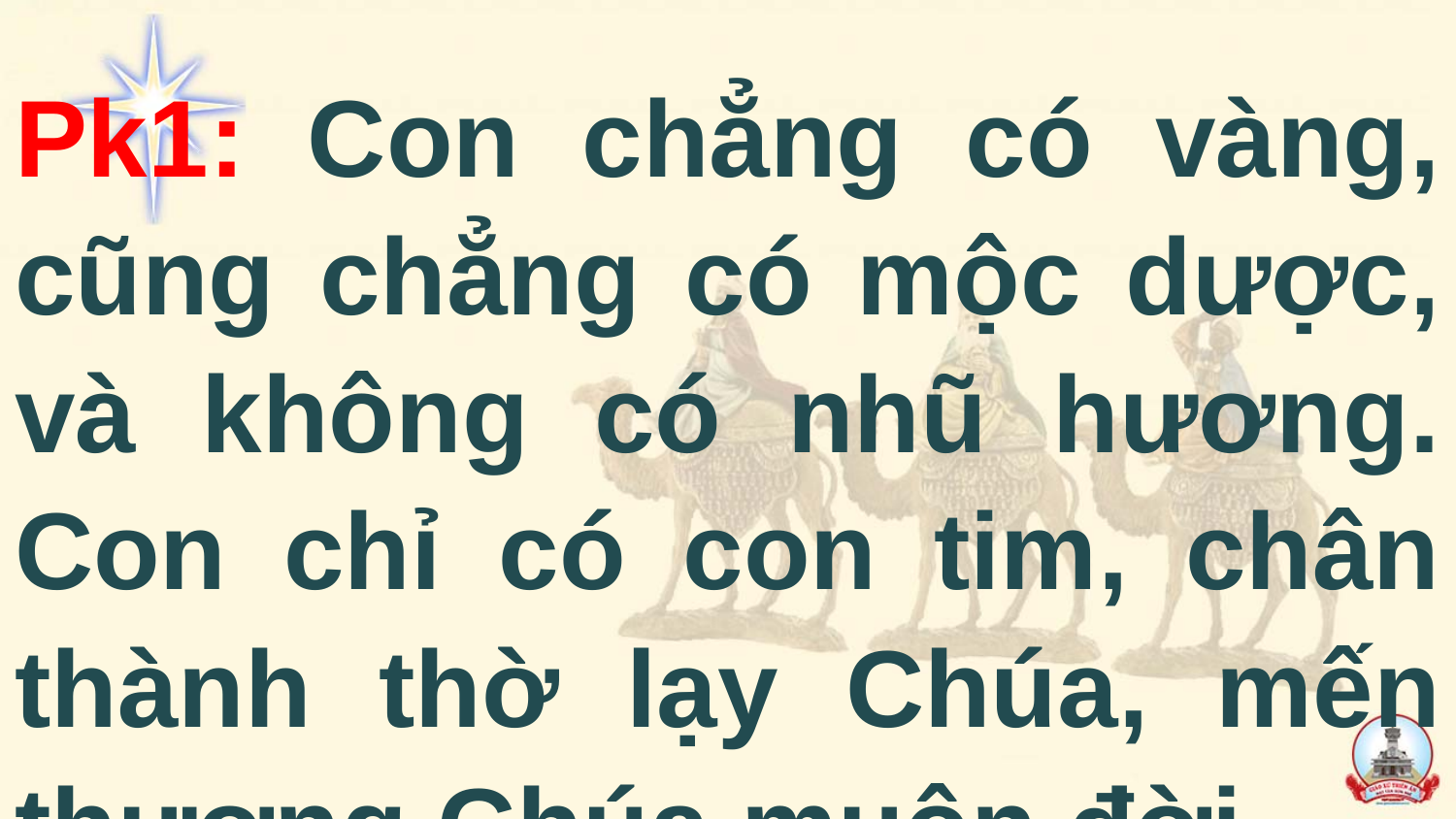

Pk1: Con chẳng có vàng, cũng chẳng có mộc dược, và không có nhũ hương. Con chỉ có con tim, chân thành thờ lạy Chúa, mến thương Chúa muôn đời.

#